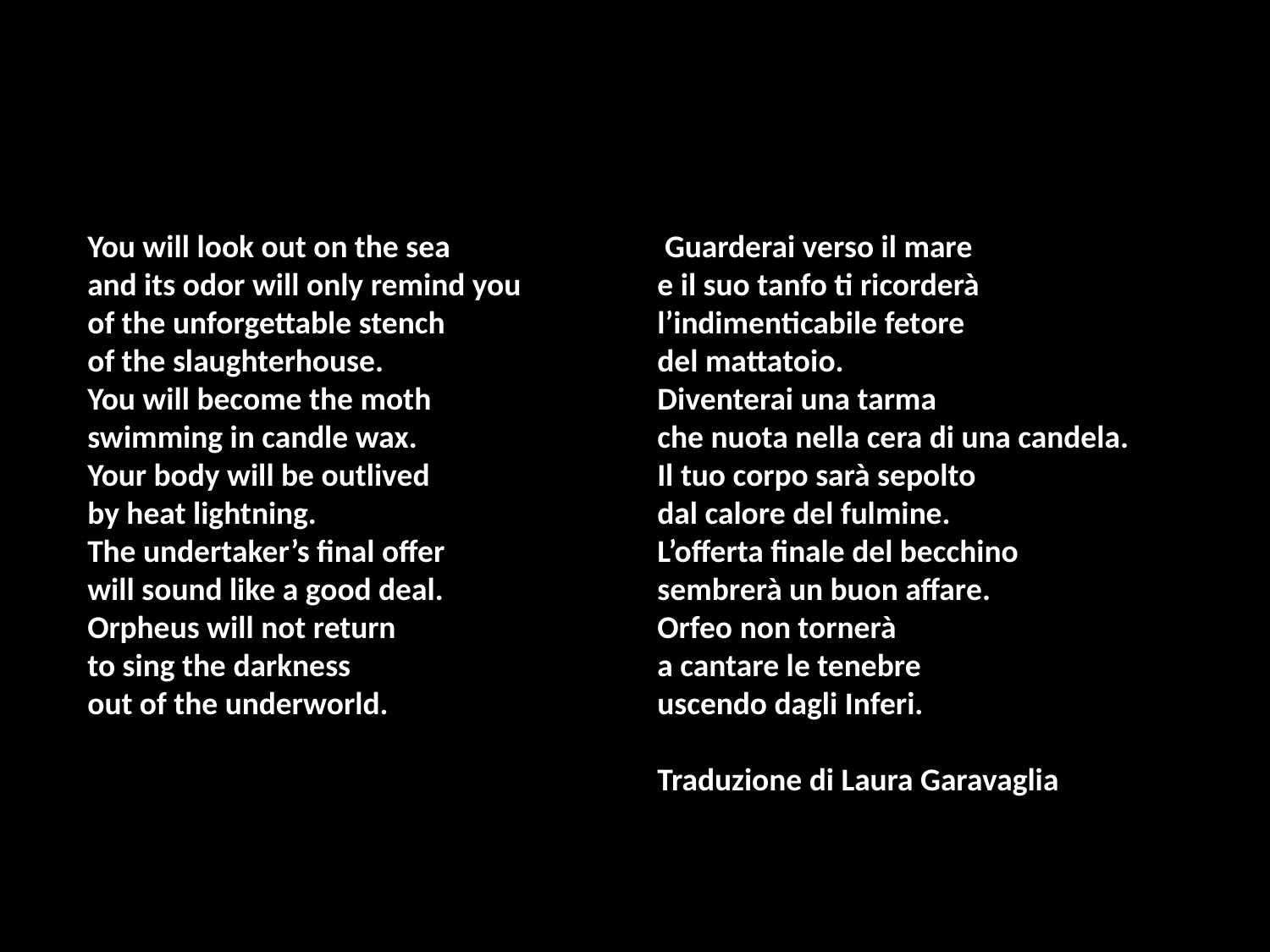

You will look out on the sea
and its odor will only remind you
of the unforgettable stench
of the slaughterhouse.
You will become the moth
swimming in candle wax.
Your body will be outlived
by heat lightning.
The undertaker’s final offer
will sound like a good deal.
Orpheus will not return
to sing the darkness
out of the underworld.
 Guarderai verso il mare
e il suo tanfo ti ricorderà
l’indimenticabile fetore
del mattatoio.
Diventerai una tarma
che nuota nella cera di una candela.
Il tuo corpo sarà sepolto
dal calore del fulmine.
L’offerta finale del becchino
sembrerà un buon affare.
Orfeo non tornerà
a cantare le tenebre
uscendo dagli Inferi.

Traduzione di Laura Garavaglia